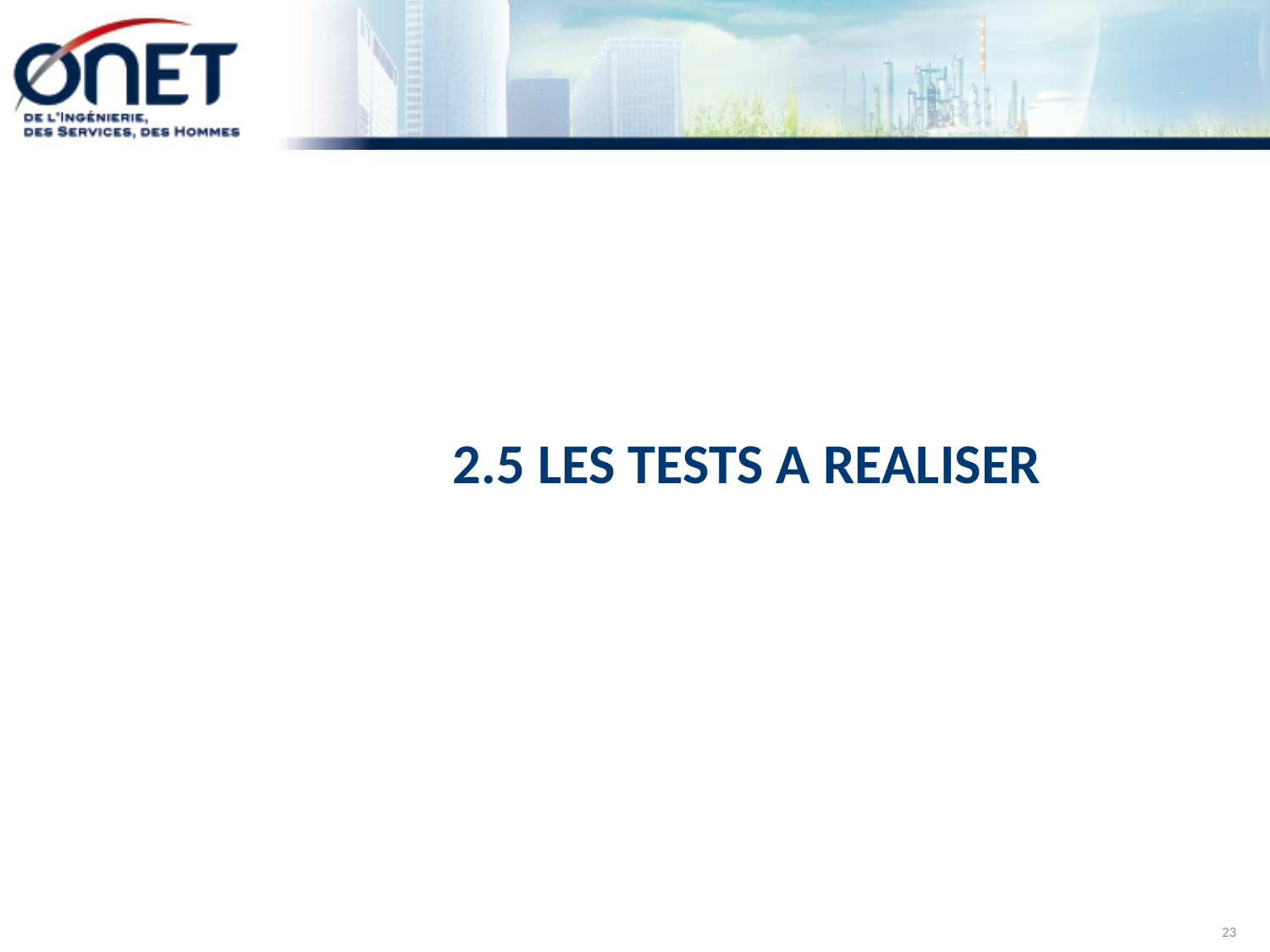

# 2.5 LES TESTS A REALISER
23